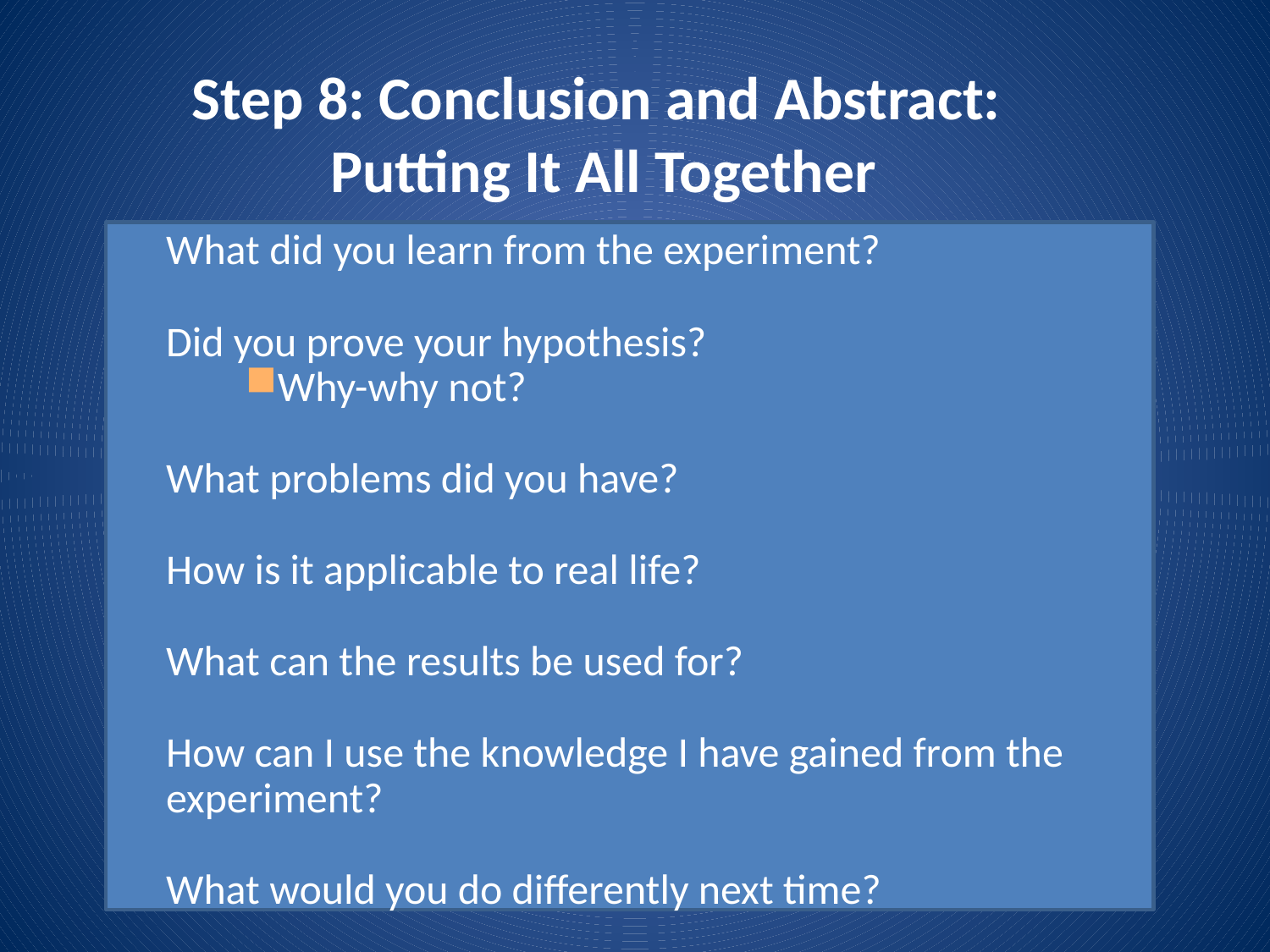

# Step 8: Conclusion and Abstract: Putting It All Together
What did you learn from the experiment?

Did you prove your hypothesis?
Why-why not?

What problems did you have?

How is it applicable to real life?

What can the results be used for?

How can I use the knowledge I have gained from the experiment?

What would you do differently next time?